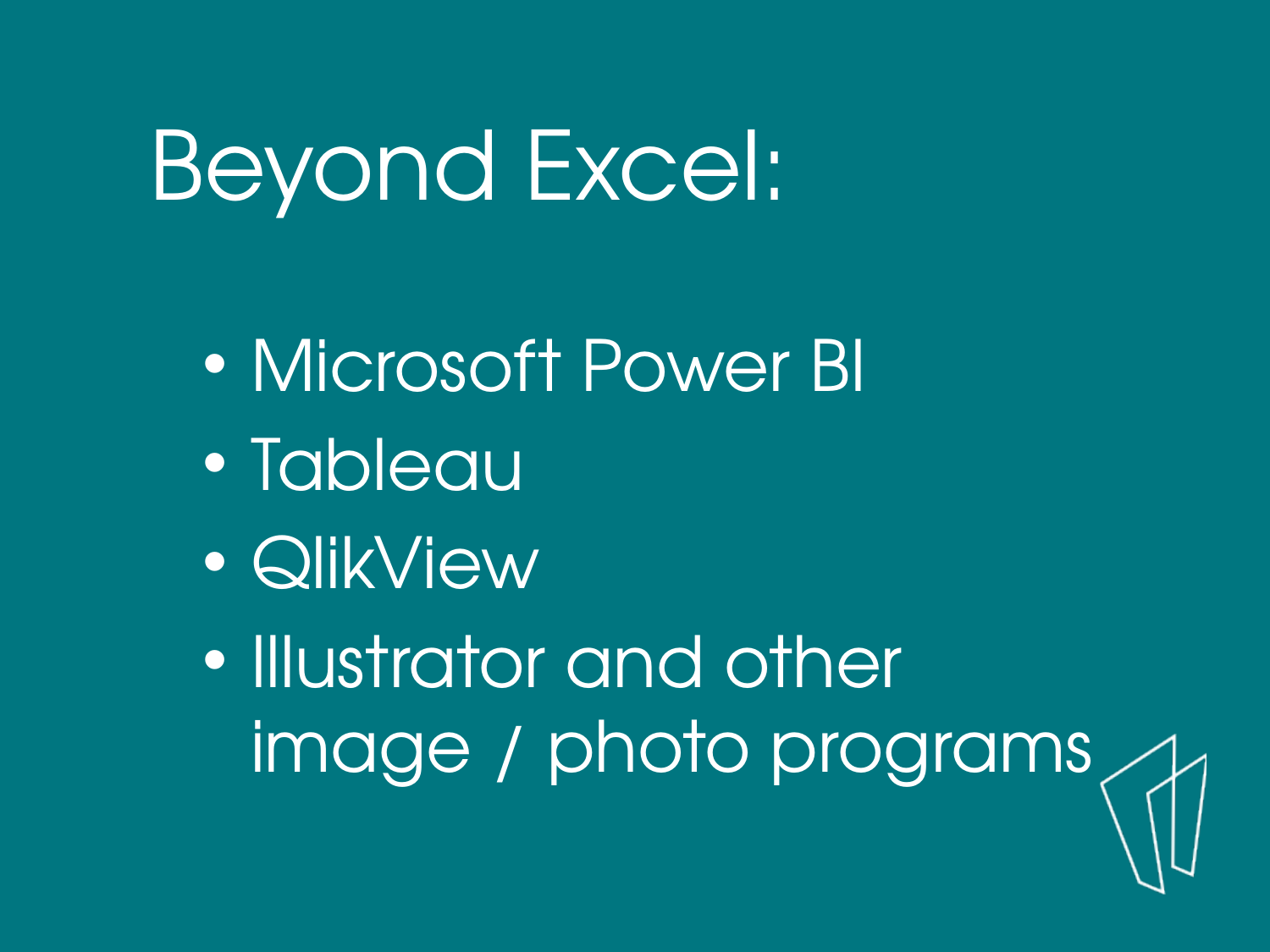

Beyond Excel:
Microsoft Power BI
Tableau
QlikView
Illustrator and other image / photo programs